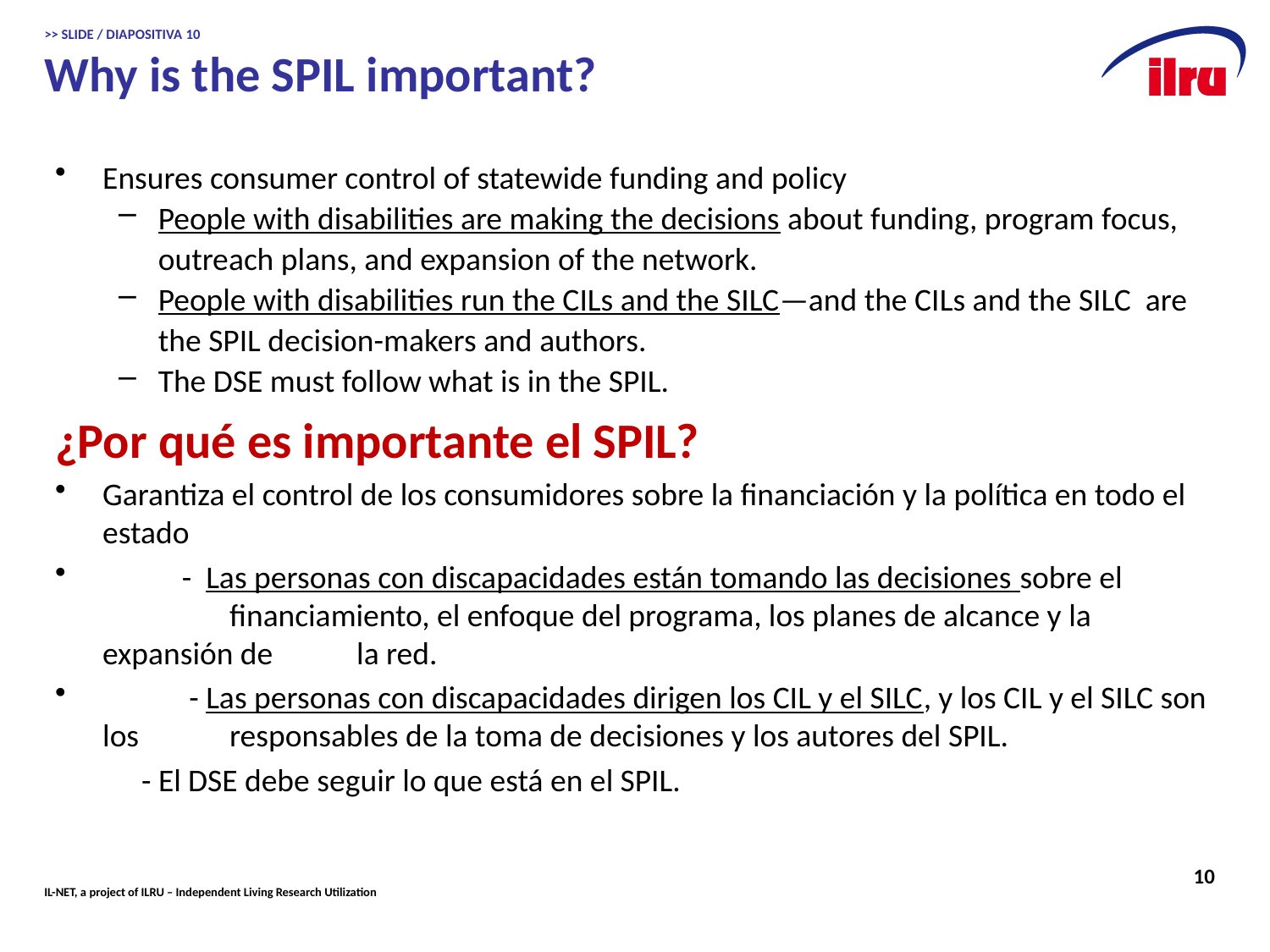

# >> SLIDE / DIAPOSITIVA 10 Why is the SPIL important?
Ensures consumer control of statewide funding and policy
People with disabilities are making the decisions about funding, program focus, outreach plans, and expansion of the network.
People with disabilities run the CILs and the SILC—and the CILs and the SILC  are the SPIL decision-makers and authors.
The DSE must follow what is in the SPIL.
¿Por qué es importante el SPIL?
Garantiza el control de los consumidores sobre la financiación y la política en todo el estado
           -  Las personas con discapacidades están tomando las decisiones sobre el 	financiamiento, el enfoque del programa, los planes de alcance y la expansión de 	la red.
            - Las personas con discapacidades dirigen los CIL y el SILC, y los CIL y el SILC son los 	responsables de la toma de decisiones y los autores del SPIL.
            - El DSE debe seguir lo que está en el SPIL.
10